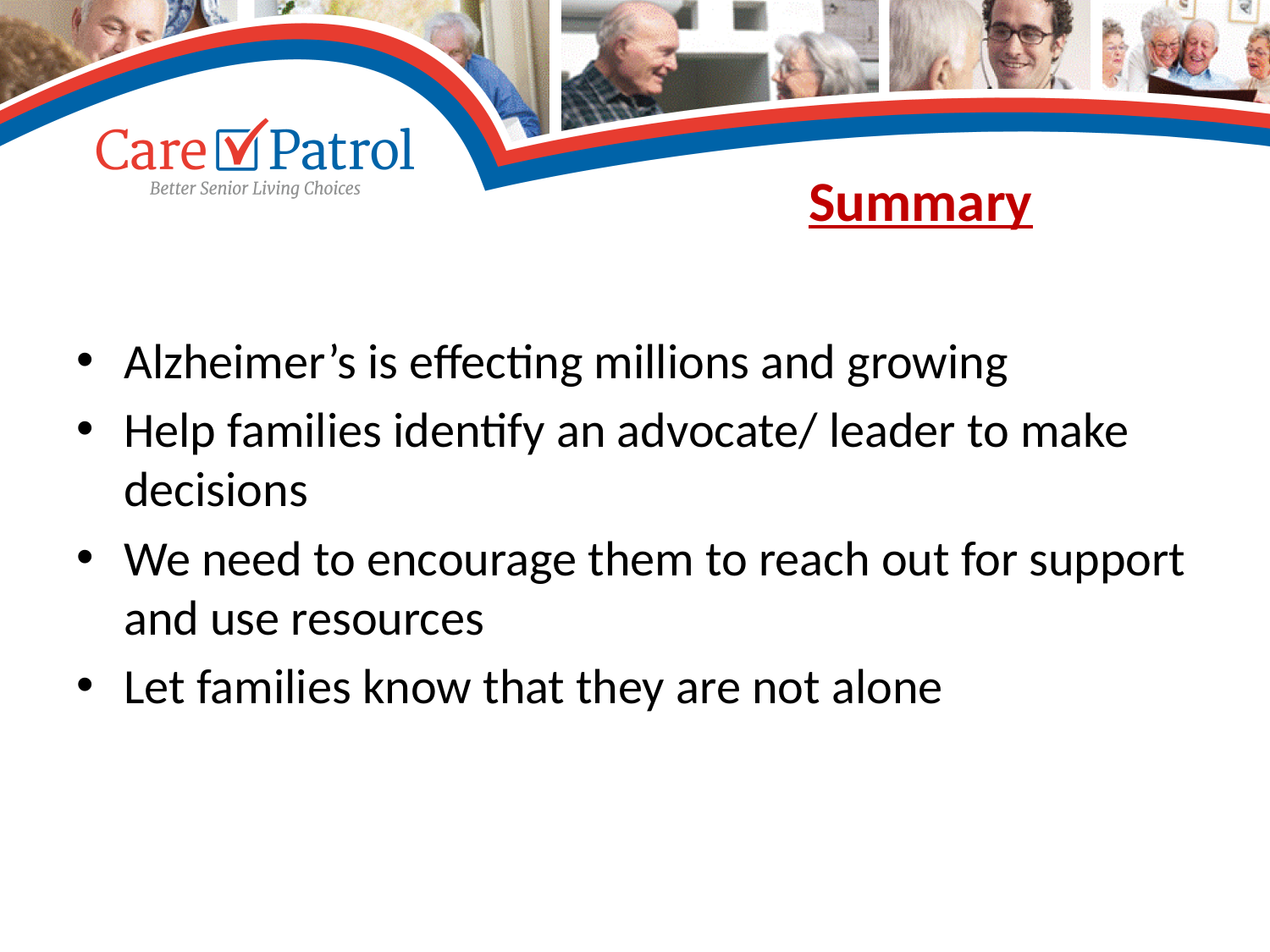

# Summary

Alzheimer’s is effecting millions and growing
Help families identify an advocate/ leader to make decisions
We need to encourage them to reach out for support and use resources
Let families know that they are not alone